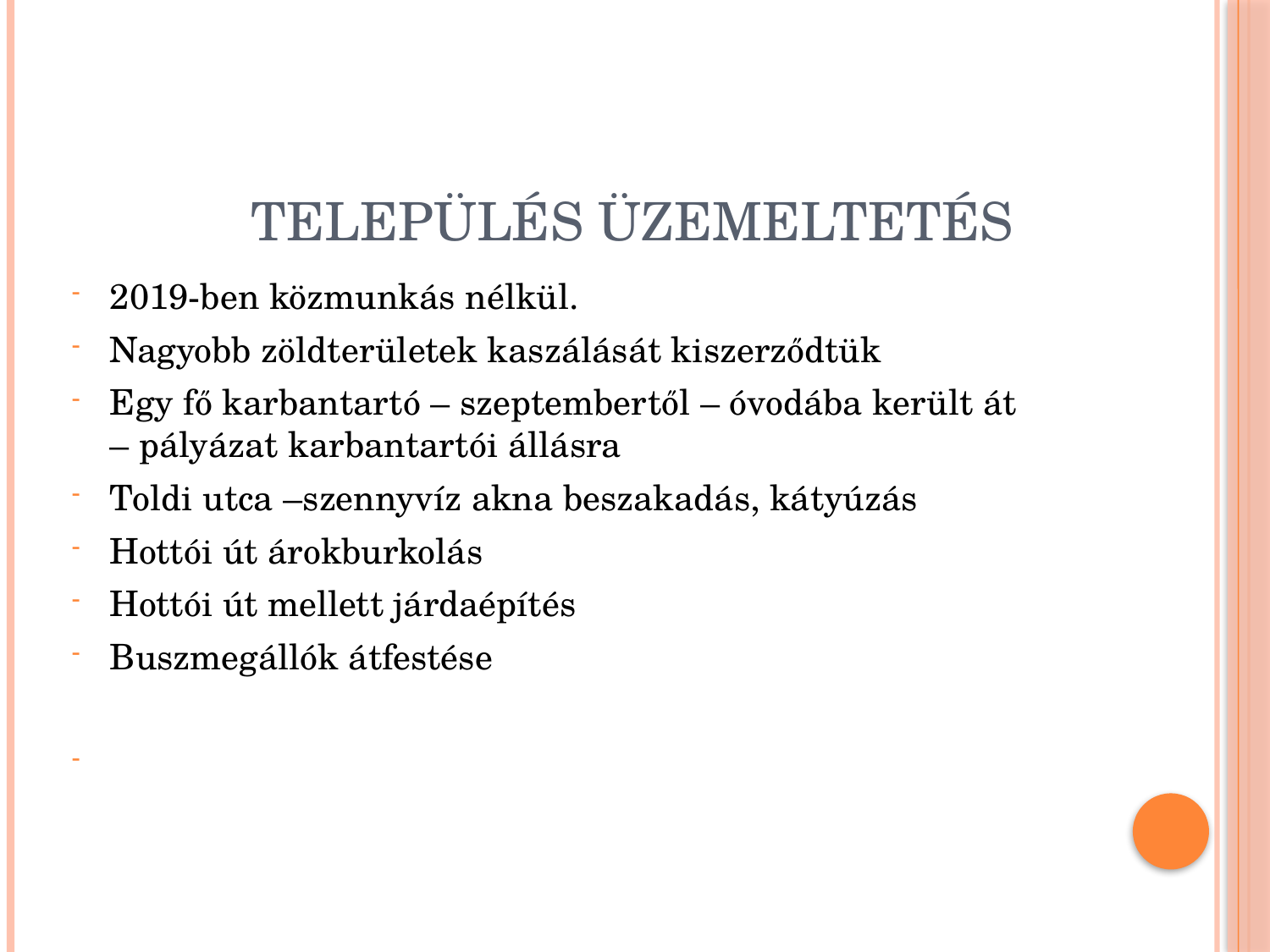

# Település üzemeltetés
2019-ben közmunkás nélkül.
Nagyobb zöldterületek kaszálását kiszerződtük
Egy fő karbantartó – szeptembertől – óvodába került át – pályázat karbantartói állásra
Toldi utca –szennyvíz akna beszakadás, kátyúzás
Hottói út árokburkolás
Hottói út mellett járdaépítés
Buszmegállók átfestése